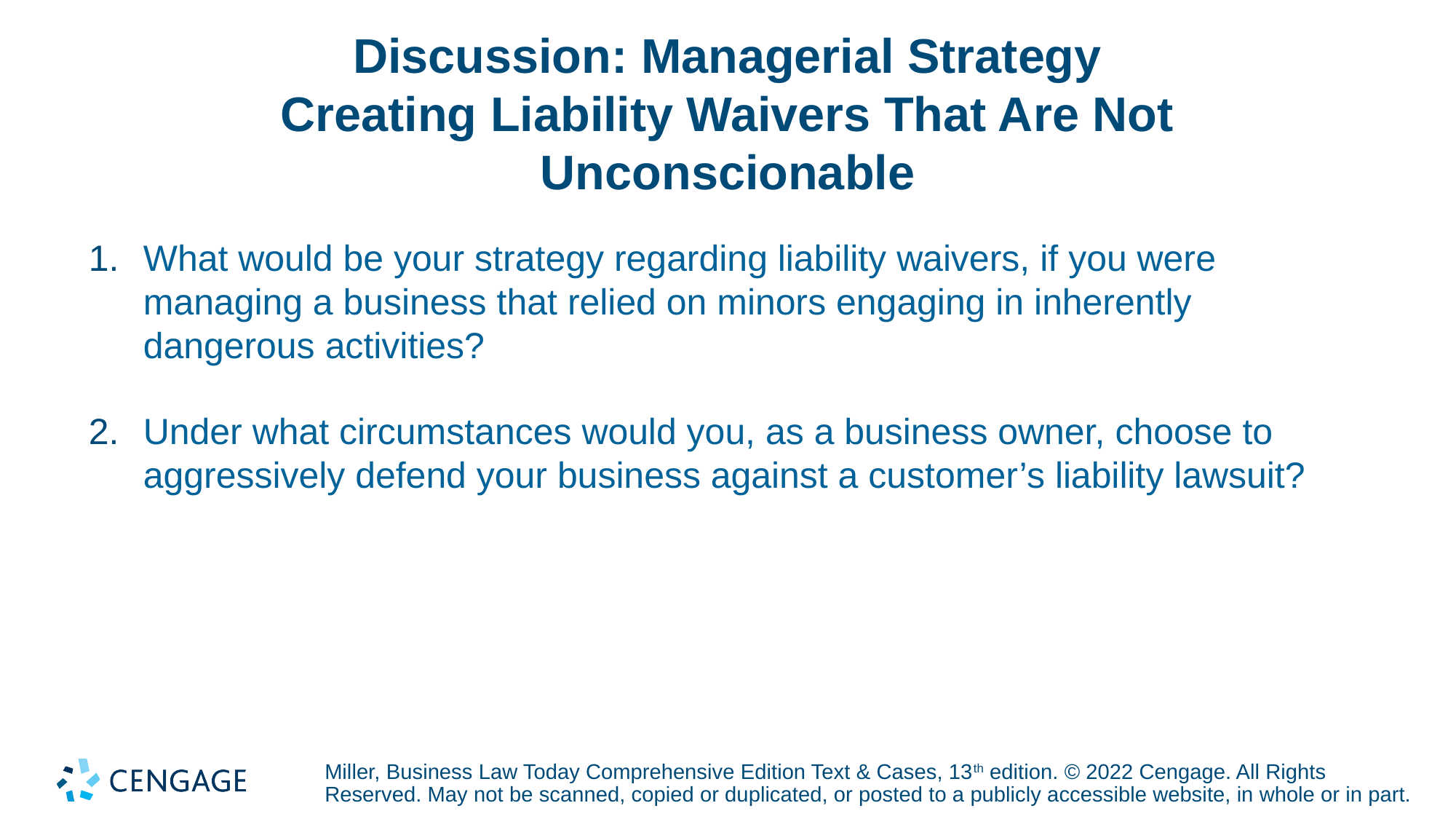

# Discussion: Managerial Strategy Creating Liability Waivers That Are Not Unconscionable
What would be your strategy regarding liability waivers, if you were managing a business that relied on minors engaging in inherently dangerous activities?
Under what circumstances would you, as a business owner, choose to aggressively defend your business against a customer’s liability lawsuit?